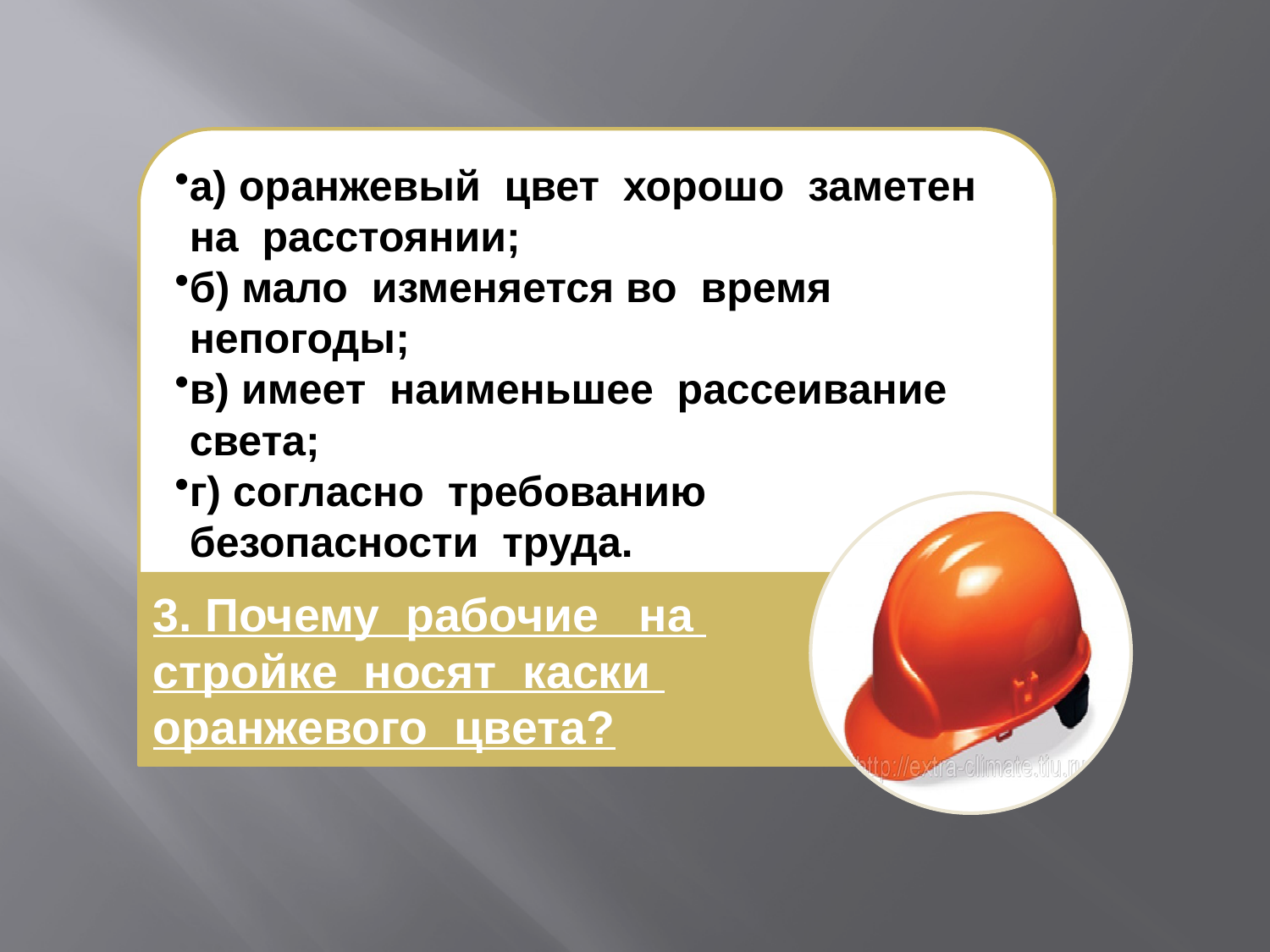

3. Почему  рабочие   на  стройке  носят  каски  оранжевого  цвета?
а) оранжевый  цвет  хорошо  заметен  на  расстоянии;
б) мало  изменяется во  время  непогоды;
в) имеет  наименьшее  рассеивание  света;
г) согласно  требованию  безопасности  труда.